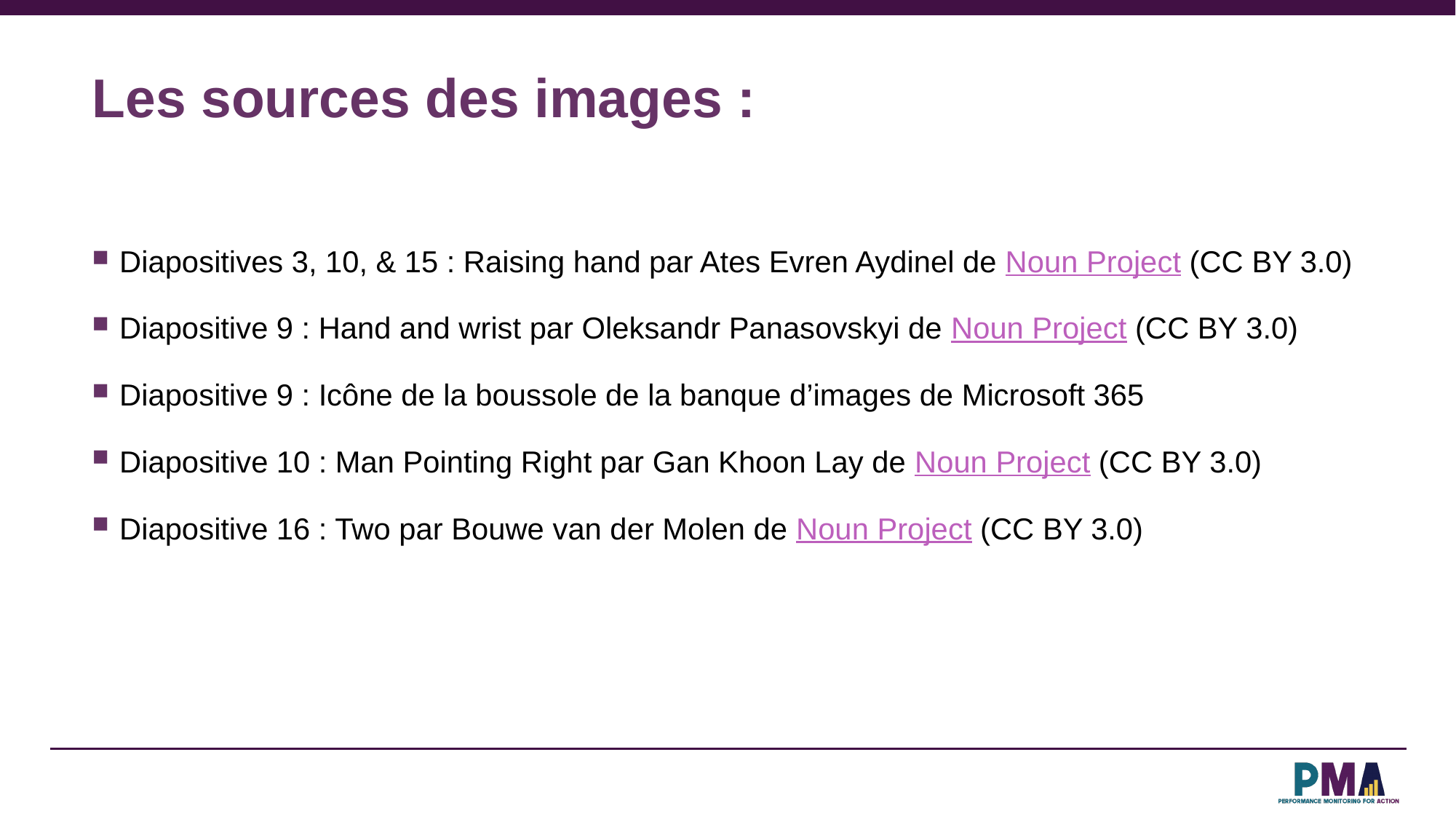

# Les sources des images :
Diapositives 3, 10, & 15 : Raising hand par Ates Evren Aydinel de Noun Project (CC BY 3.0)
Diapositive 9 : Hand and wrist par Oleksandr Panasovskyi de Noun Project (CC BY 3.0)
Diapositive 9 : Icône de la boussole de la banque d’images de Microsoft 365
Diapositive 10 : Man Pointing Right par Gan Khoon Lay de Noun Project (CC BY 3.0)
Diapositive 16 : Two par Bouwe van der Molen de Noun Project (CC BY 3.0)